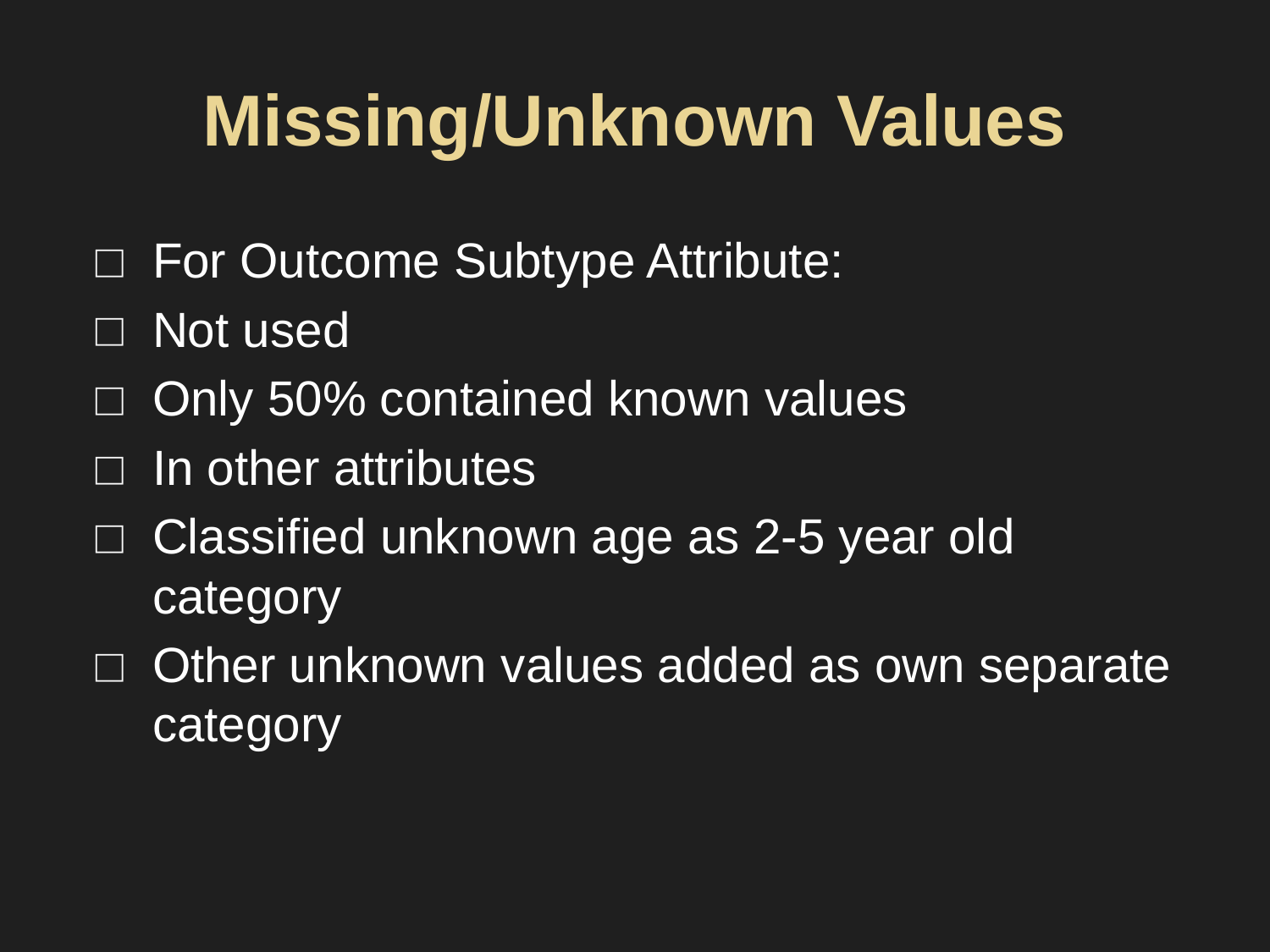

# Missing/Unknown Values
For Outcome Subtype Attribute:
Not used
Only 50% contained known values
In other attributes
Classified unknown age as 2-5 year old category
Other unknown values added as own separate category